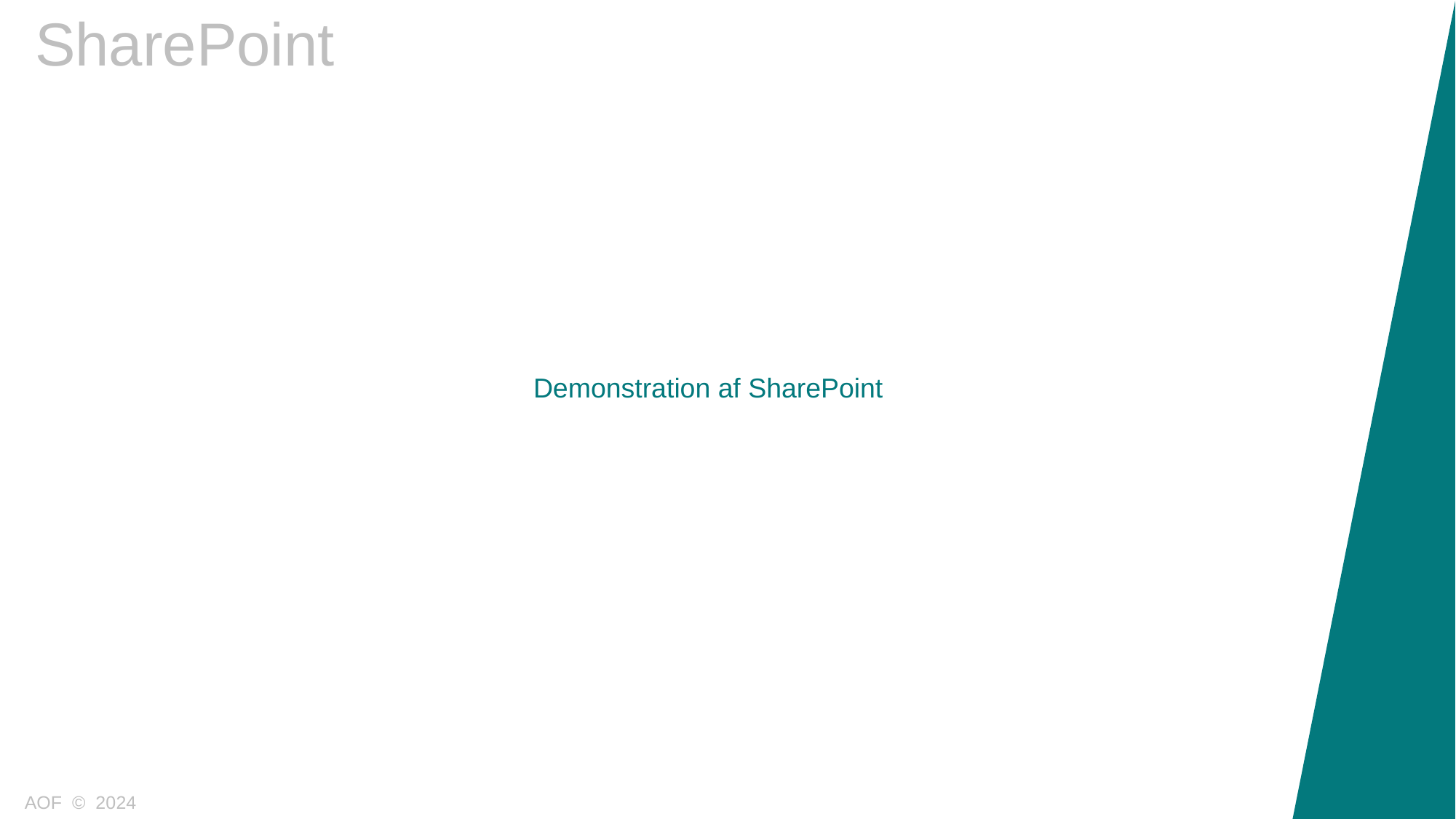

SharePoint

Demonstration af SharePoint
AOF  ©  2024